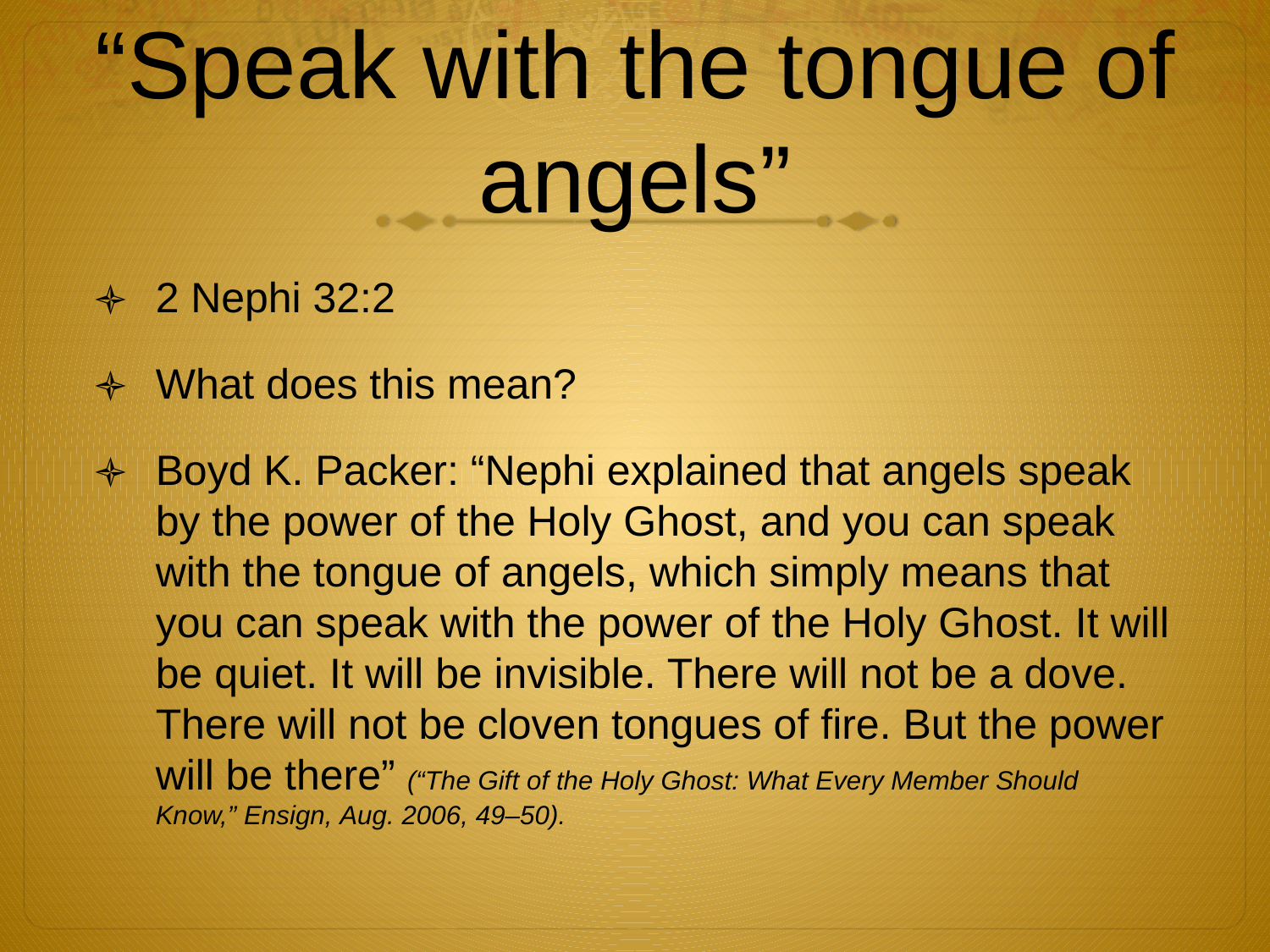

# “Speak with the tongue of angels”
2 Nephi 32:2
What does this mean?
Boyd K. Packer: “Nephi explained that angels speak by the power of the Holy Ghost, and you can speak with the tongue of angels, which simply means that you can speak with the power of the Holy Ghost. It will be quiet. It will be invisible. There will not be a dove. There will not be cloven tongues of fire. But the power will be there” (“The Gift of the Holy Ghost: What Every Member Should Know,” Ensign, Aug. 2006, 49–50).